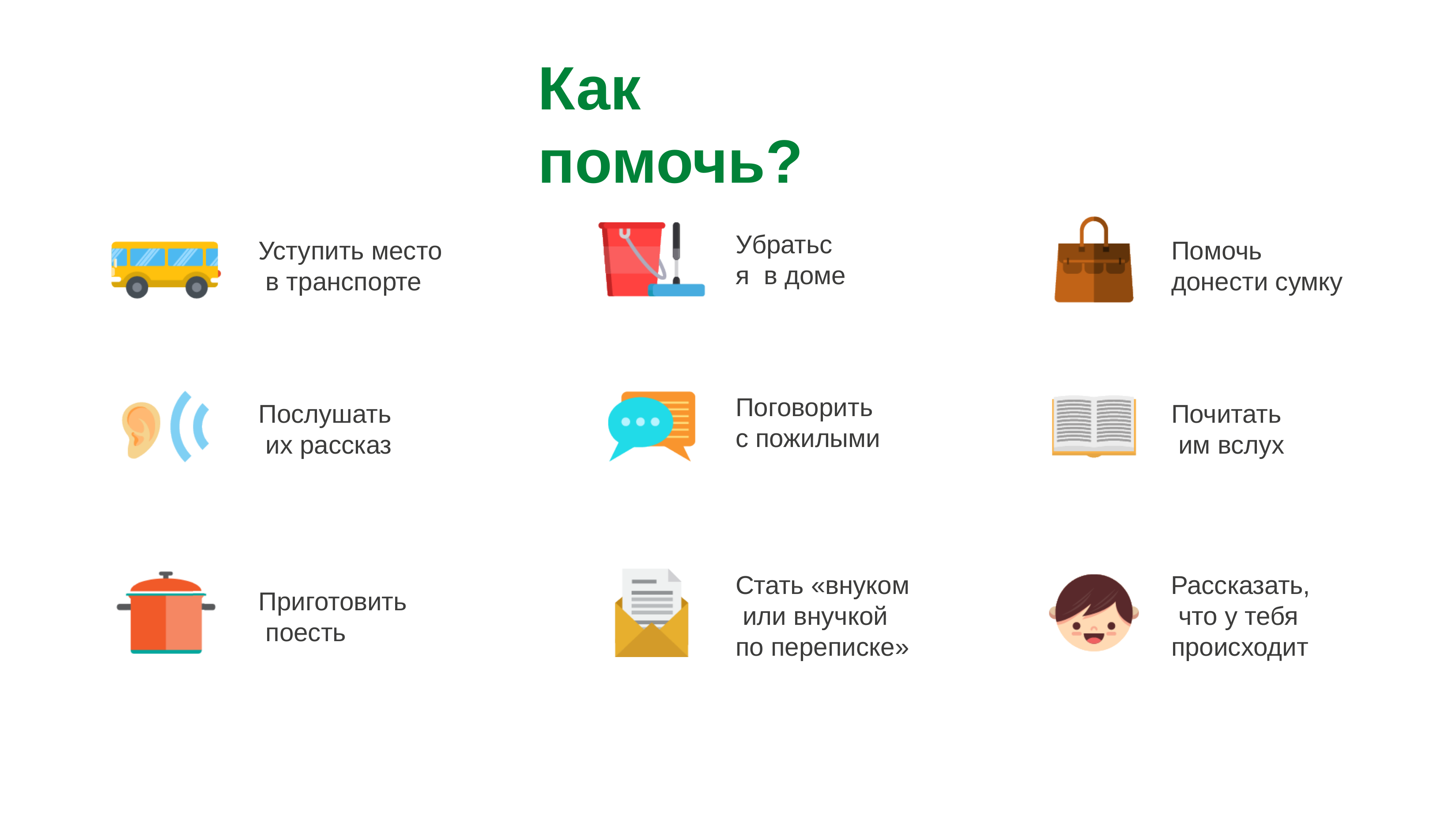

# Как помочь?

Убраться  в доме
Уступить место  в транспорте
Помочь  донести сумку
Поговорить  с пожилыми
Послушать  их рассказ
Почитать  им вслух
Стать «внуком  или внучкой  по переписке»
Рассказать,  что у тебя  происходит
Приготовить  поесть
5